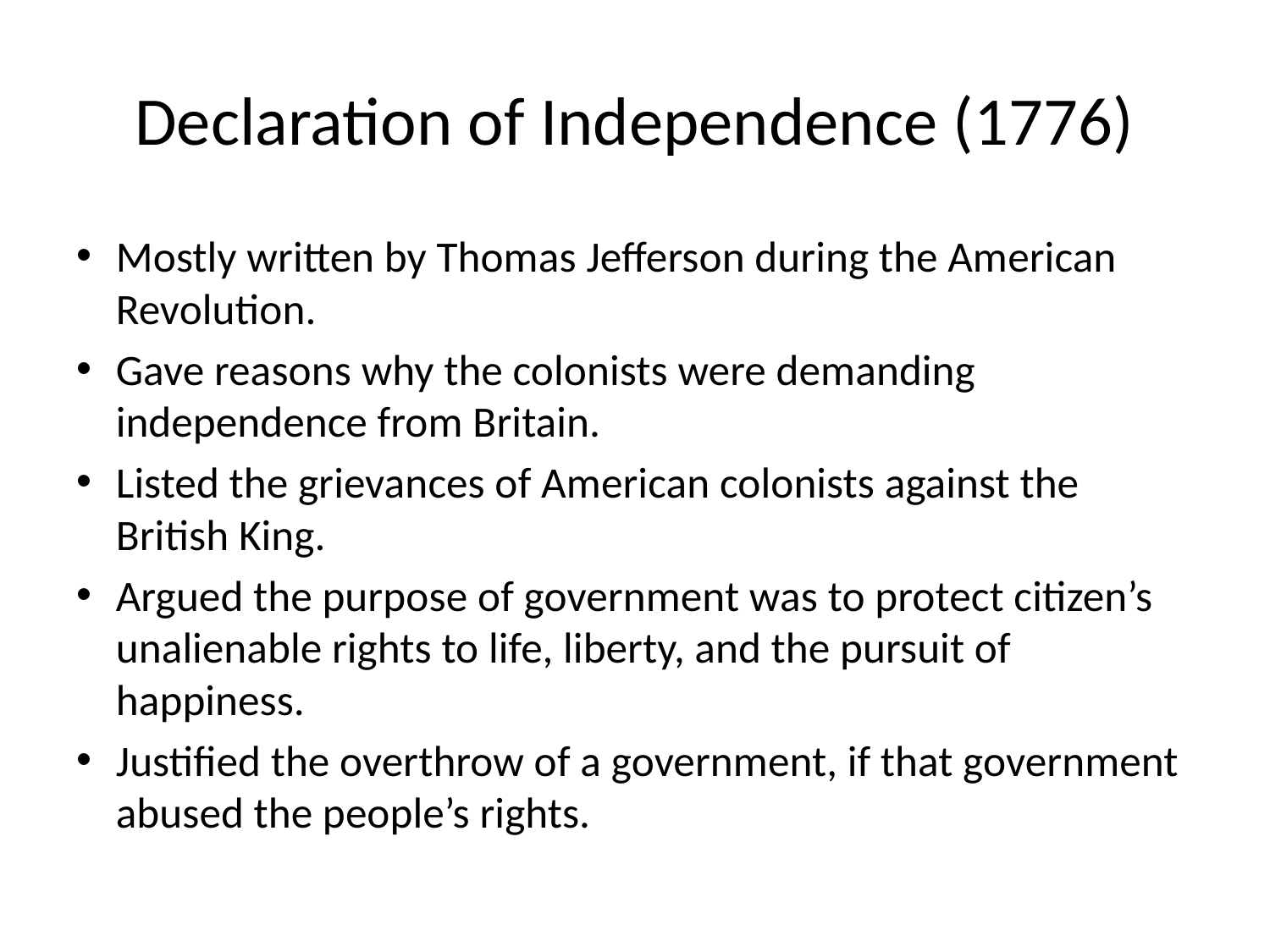

# Declaration of Independence (1776)
Mostly written by Thomas Jefferson during the American Revolution.
Gave reasons why the colonists were demanding independence from Britain.
Listed the grievances of American colonists against the British King.
Argued the purpose of government was to protect citizen’s unalienable rights to life, liberty, and the pursuit of happiness.
Justified the overthrow of a government, if that government abused the people’s rights.